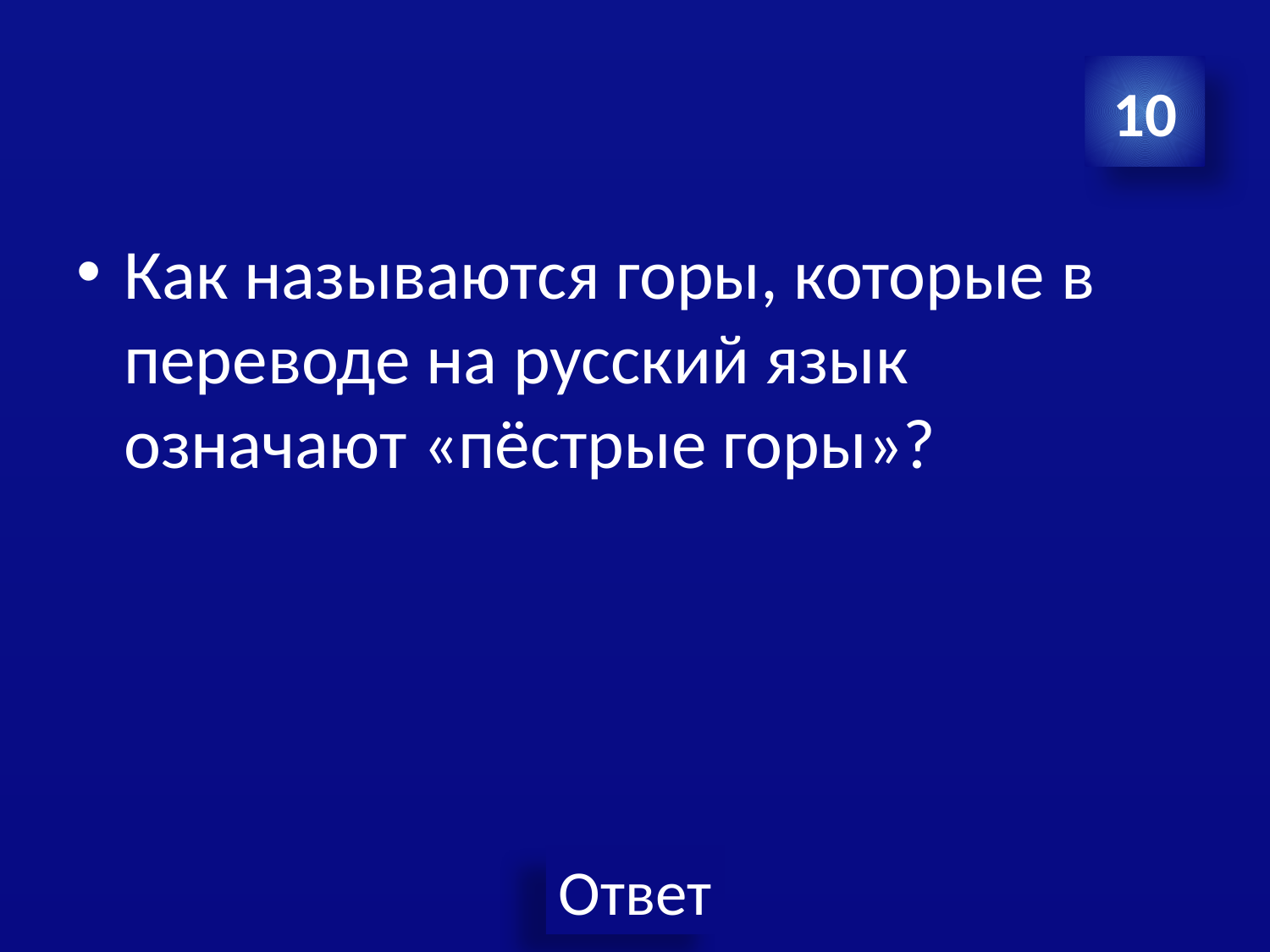

#
10
Как называются горы, которые в переводе на русский язык означают «пёстрые горы»?